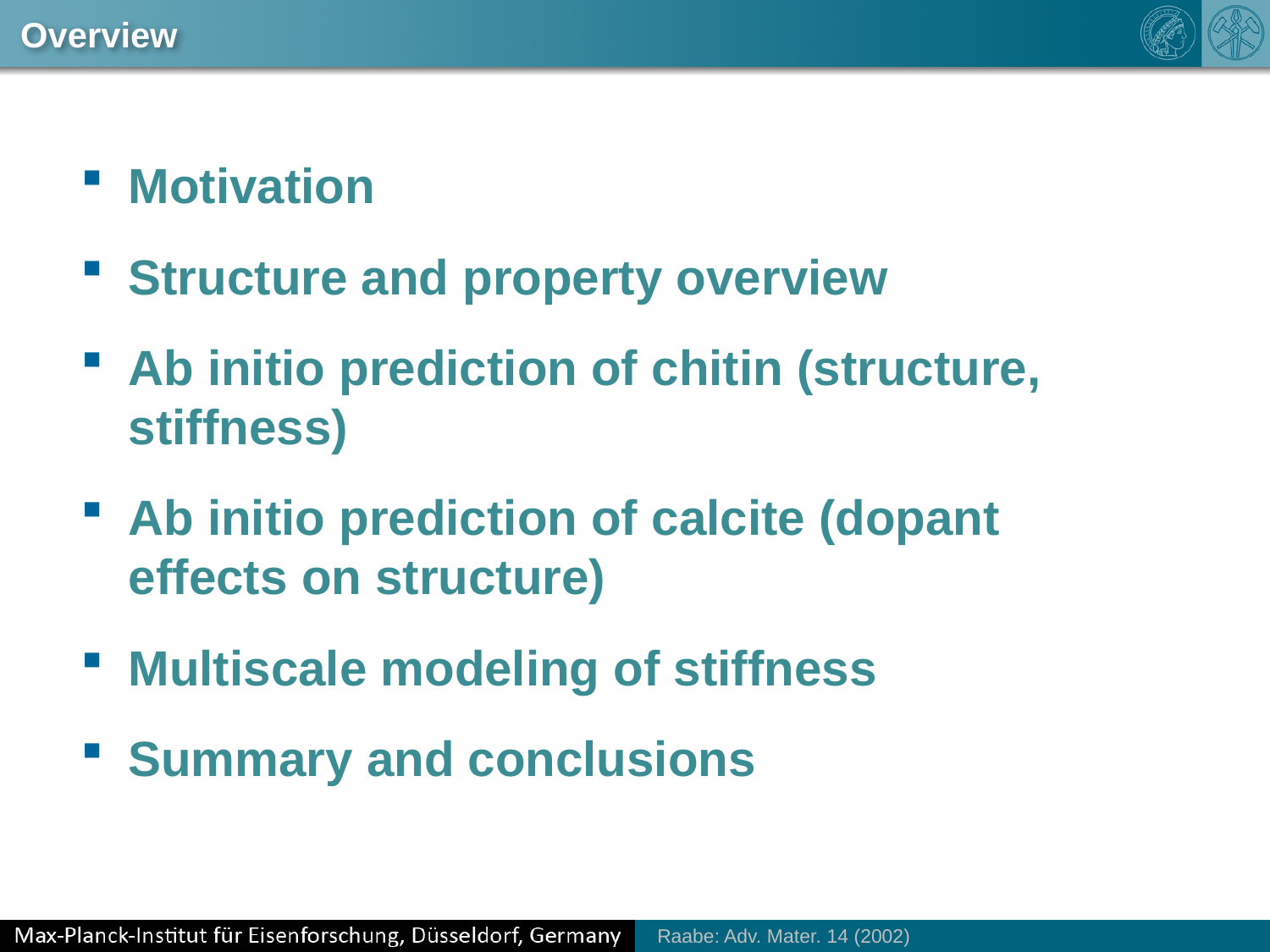

Overview
Motivation
Structure and property overview
Ab initio prediction of chitin (structure, stiffness)
Ab initio prediction of calcite (dopant effects on structure)
Multiscale modeling of stiffness
Summary and conclusions

Raabe: Adv. Mater. 14 (2002)